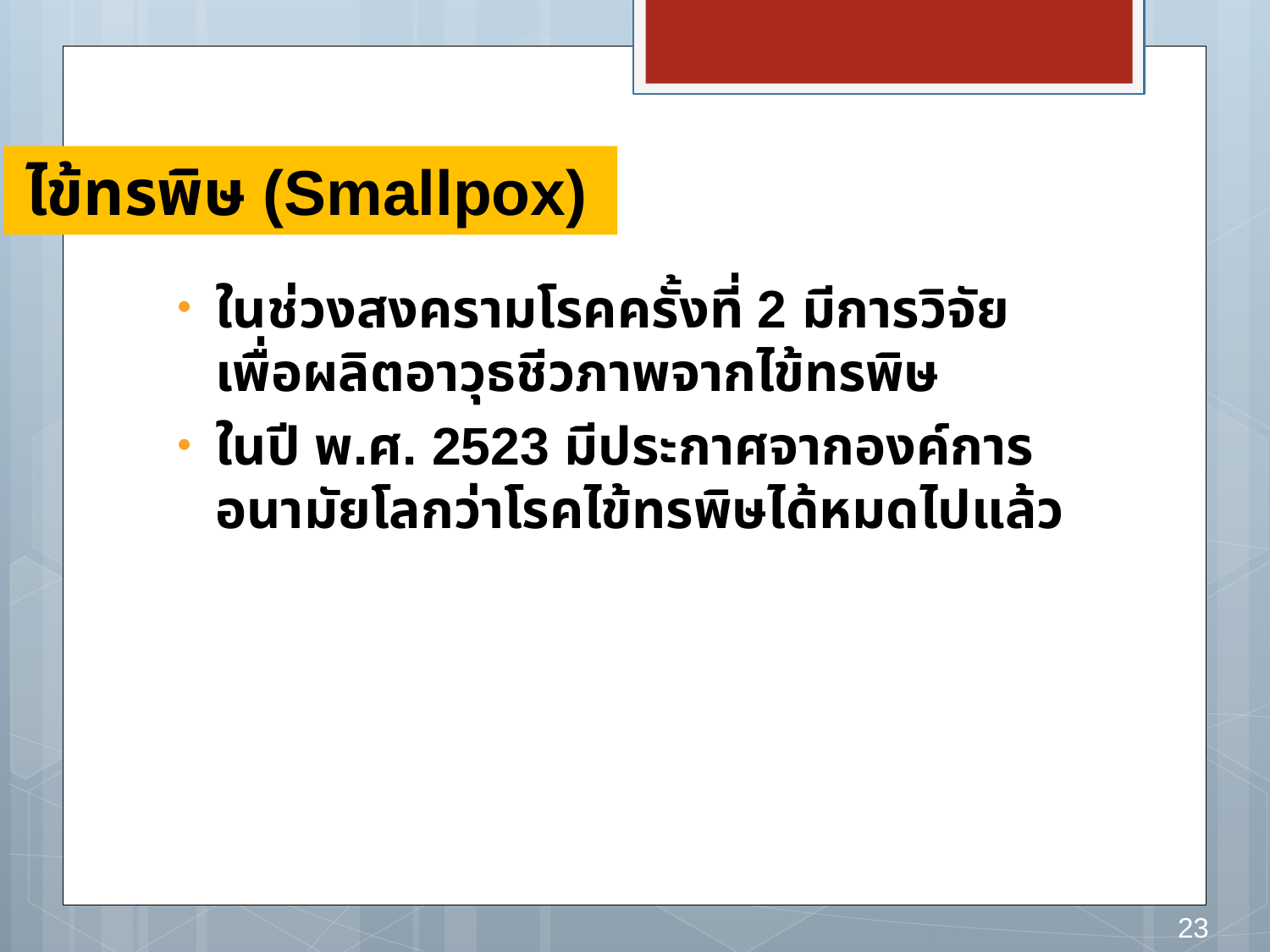

ไข้ทรพิษ (Smallpox)
ในช่วงสงครามโรคครั้งที่ 2 มีการวิจัยเพื่อผลิตอาวุธชีวภาพจากไข้ทรพิษ
ในปี พ.ศ. 2523 มีประกาศจากองค์การอนามัยโลกว่าโรคไข้ทรพิษได้หมดไปแล้ว

23